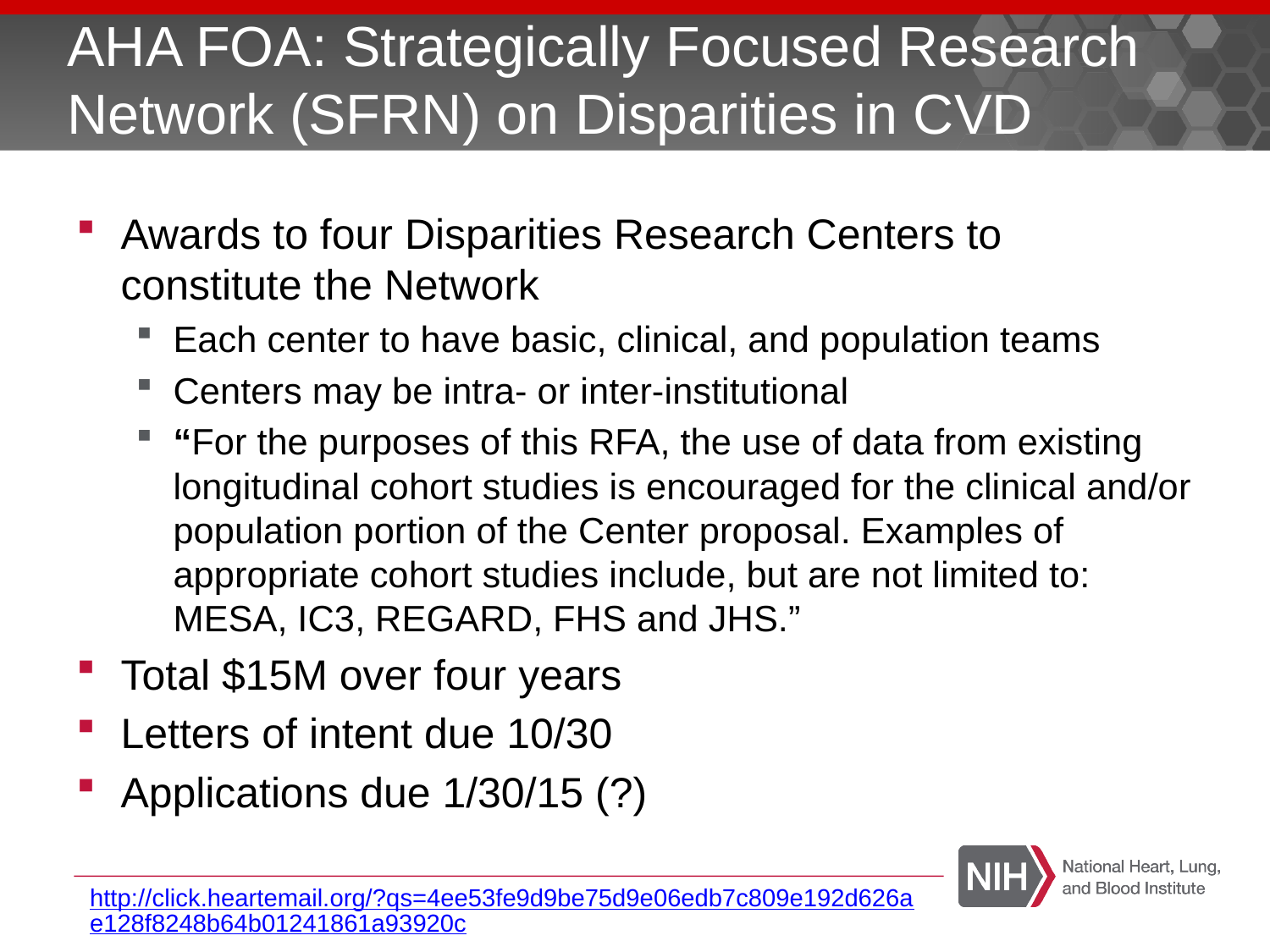

# AHA FOA: Strategically Focused Research Network (SFRN) on Disparities in CVD
Awards to four Disparities Research Centers to constitute the Network
Each center to have basic, clinical, and population teams
Centers may be intra- or inter-institutional
“For the purposes of this RFA, the use of data from existing longitudinal cohort studies is encouraged for the clinical and/or population portion of the Center proposal. Examples of appropriate cohort studies include, but are not limited to: MESA, IC3, REGARD, FHS and JHS.”
Total $15M over four years
Letters of intent due 10/30
Applications due 1/30/15 (?)
http://click.heartemail.org/?qs=4ee53fe9d9be75d9e06edb7c809e192d626ae128f8248b64b01241861a93920c